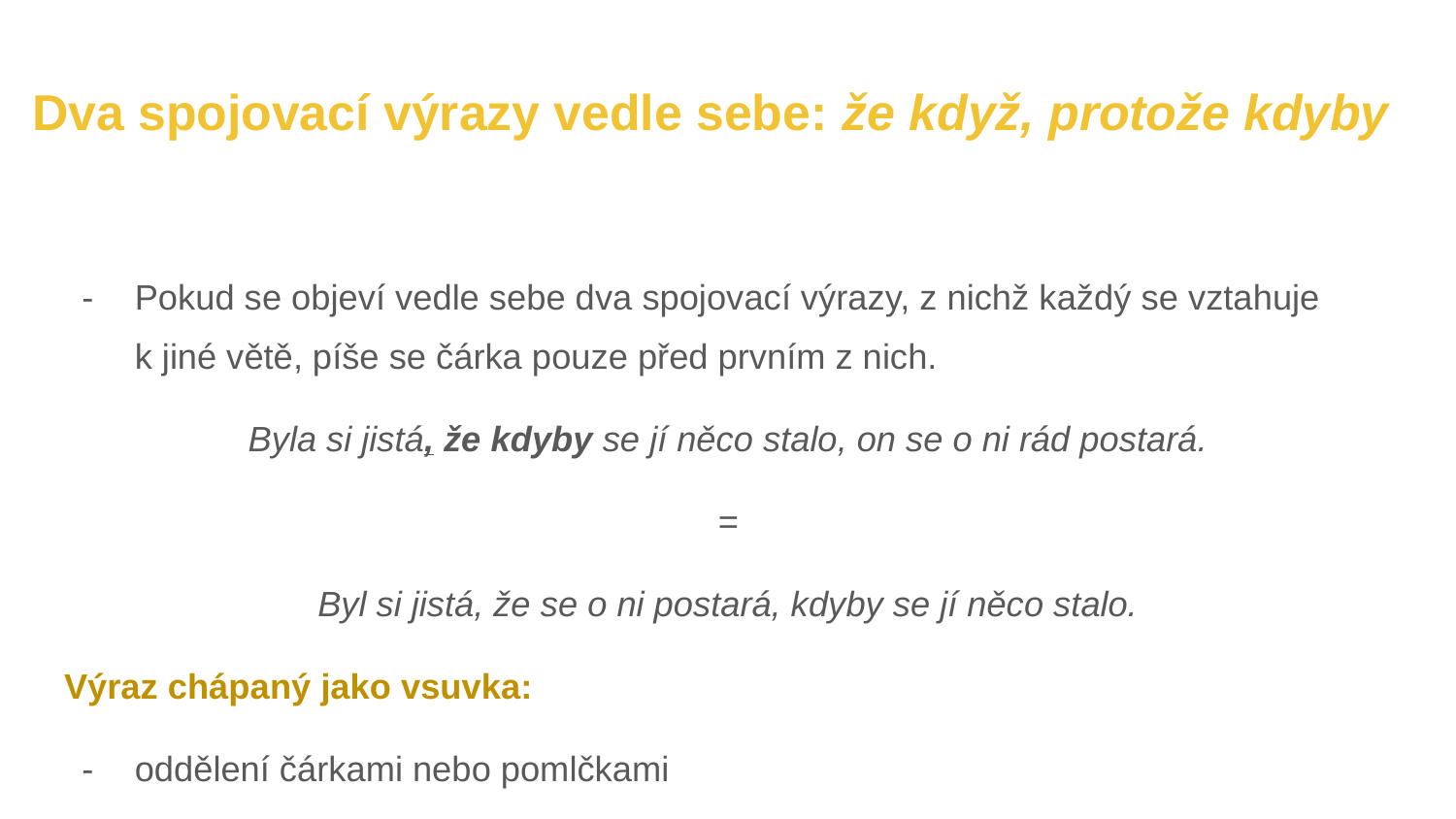

# Dva spojovací výrazy vedle sebe: že když, protože kdyby
Pokud se objeví vedle sebe dva spojovací výrazy, z nichž každý se vztahuje
k jiné větě, píše se čárka pouze před prvním z nich.
Byla si jistá, že kdyby se jí něco stalo, on se o ni rád postará.
=
Byl si jistá, že se o ni postará, kdyby se jí něco stalo.
Výraz chápaný jako vsuvka:
oddělení čárkami nebo pomlčkami